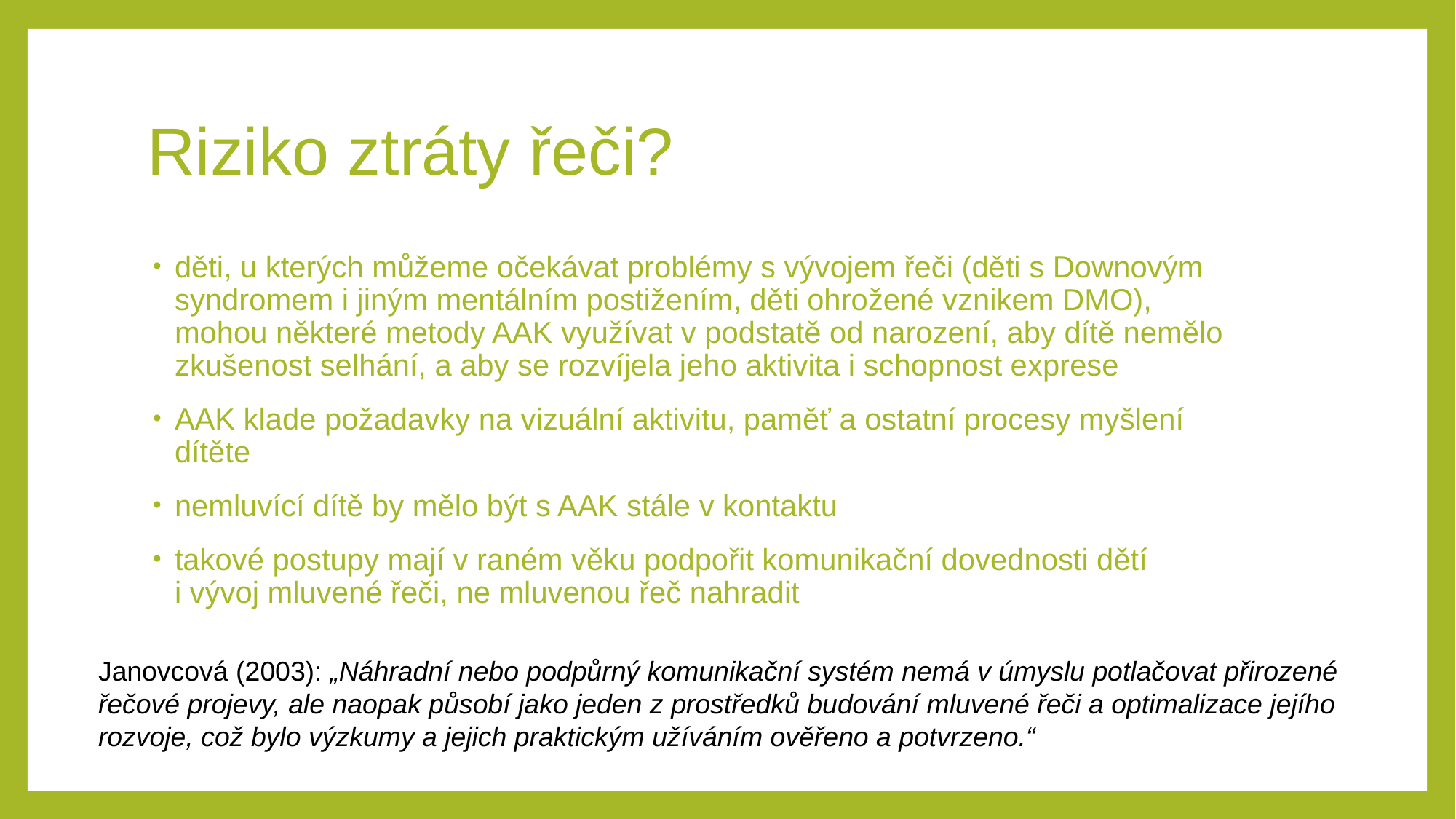

# Riziko ztráty řeči?
děti, u kterých můžeme očekávat problémy s vývojem řeči (děti s Downovým syndromem i jiným mentálním postižením, děti ohrožené vznikem DMO), mohou některé metody AAK využívat v podstatě od narození, aby dítě nemělo zkušenost selhání, a aby se rozvíjela jeho aktivita i schopnost exprese
AAK klade požadavky na vizuální aktivitu, paměť a ostatní procesy myšlení dítěte
nemluvící dítě by mělo být s AAK stále v kontaktu
takové postupy mají v raném věku podpořit komunikační dovednosti dětí
i vývoj mluvené řeči, ne mluvenou řeč nahradit

Janovcová (2003): „Náhradní nebo podpůrný komunikační systém nemá v úmyslu potlačovat přirozené řečové projevy, ale naopak působí jako jeden z prostředků budování mluvené řeči a optimalizace jejího rozvoje, což bylo výzkumy a jejich praktickým užíváním ověřeno a potvrzeno.“